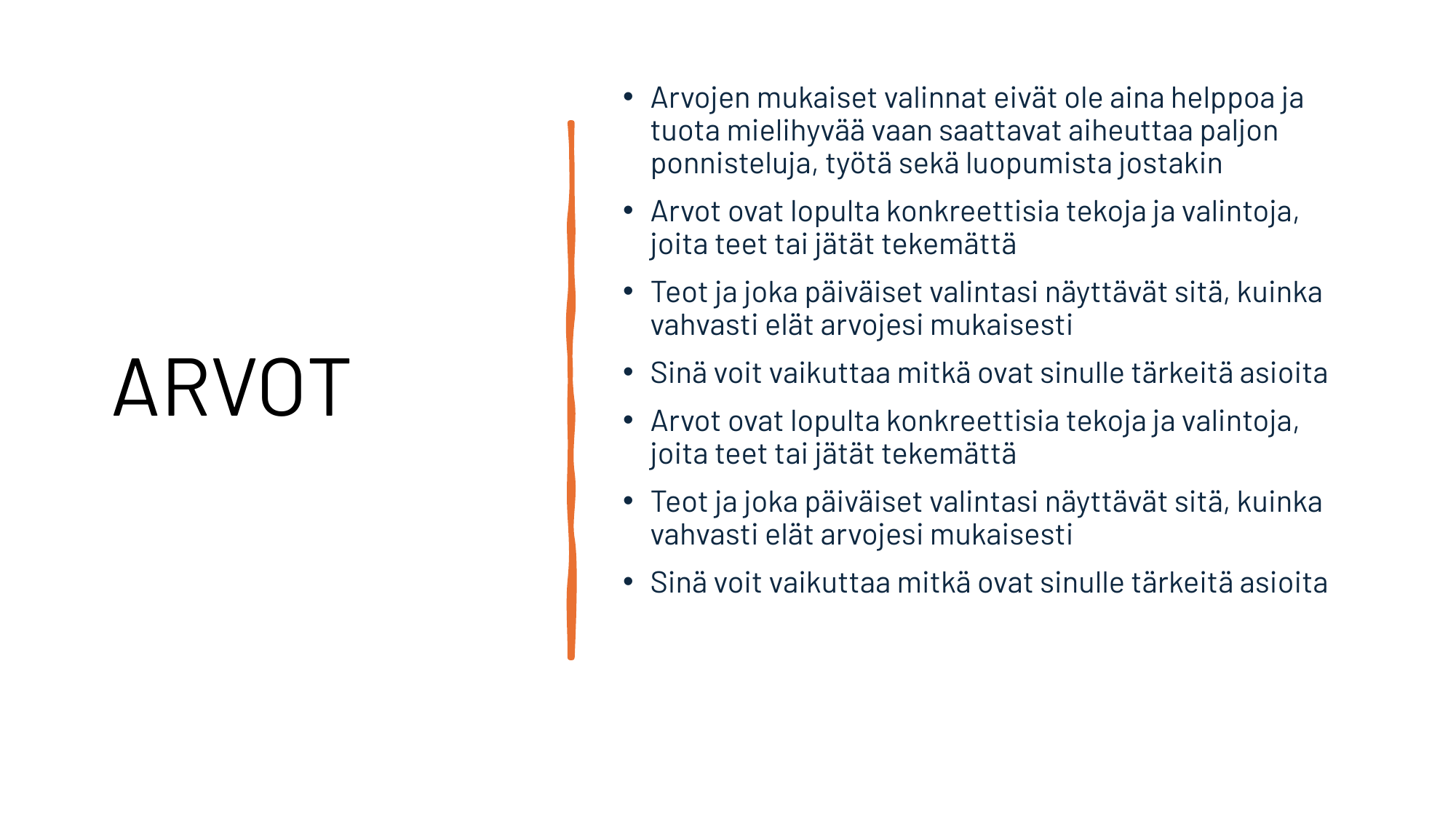

# ARVOT
Arvojen mukaiset valinnat eivät ole aina helppoa ja tuota mielihyvää vaan saattavat aiheuttaa paljon ponnisteluja, työtä sekä luopumista jostakin
Arvot ovat lopulta konkreettisia tekoja ja valintoja, joita teet tai jätät tekemättä
Teot ja joka päiväiset valintasi näyttävät sitä, kuinka vahvasti elät arvojesi mukaisesti
Sinä voit vaikuttaa mitkä ovat sinulle tärkeitä asioita
Arvot ovat lopulta konkreettisia tekoja ja valintoja, joita teet tai jätät tekemättä
Teot ja joka päiväiset valintasi näyttävät sitä, kuinka vahvasti elät arvojesi mukaisesti
Sinä voit vaikuttaa mitkä ovat sinulle tärkeitä asioita